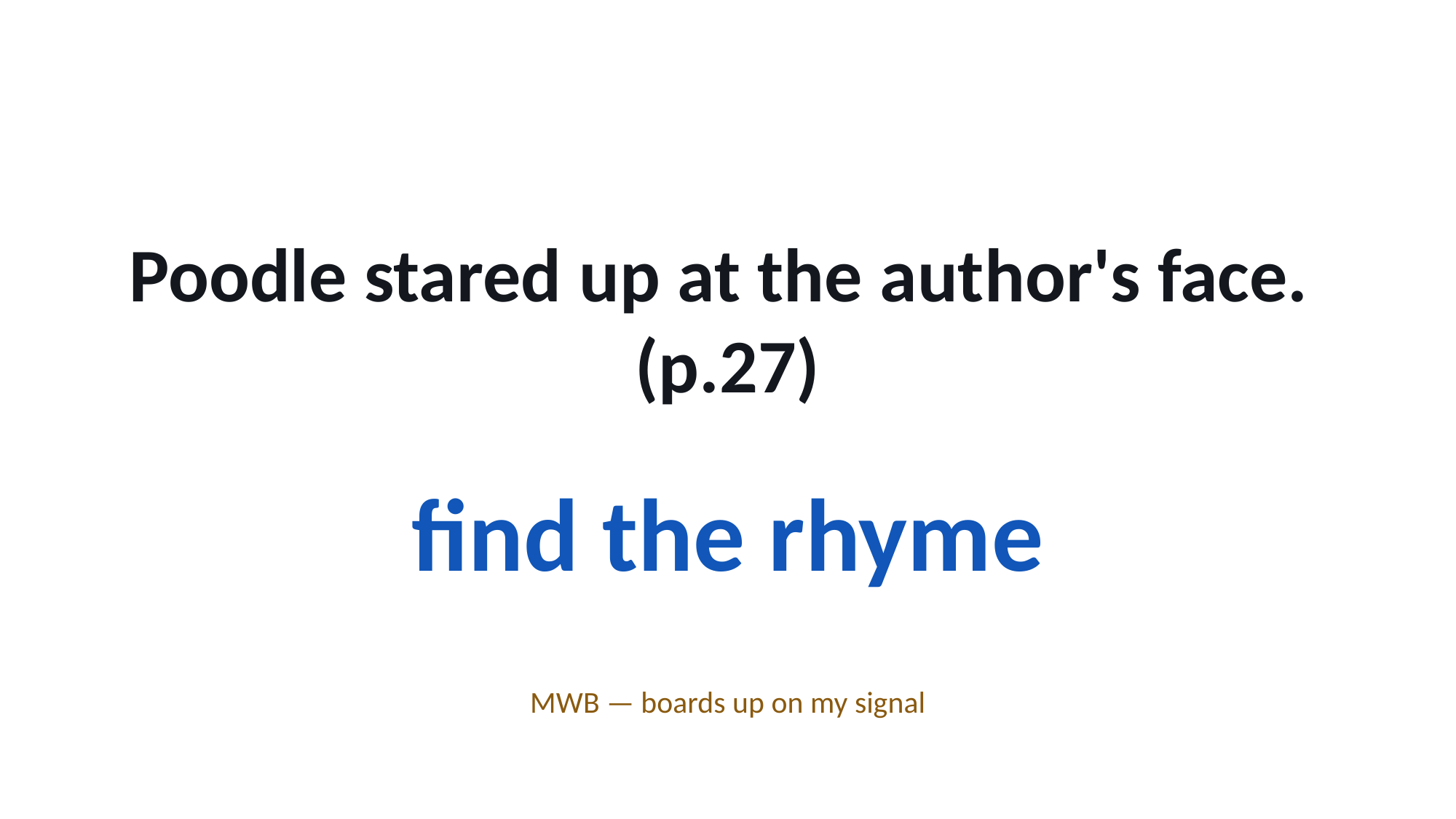

Poodle stared up at the author's face.  (p.27)
find the rhyme
MWB — boards up on my signal